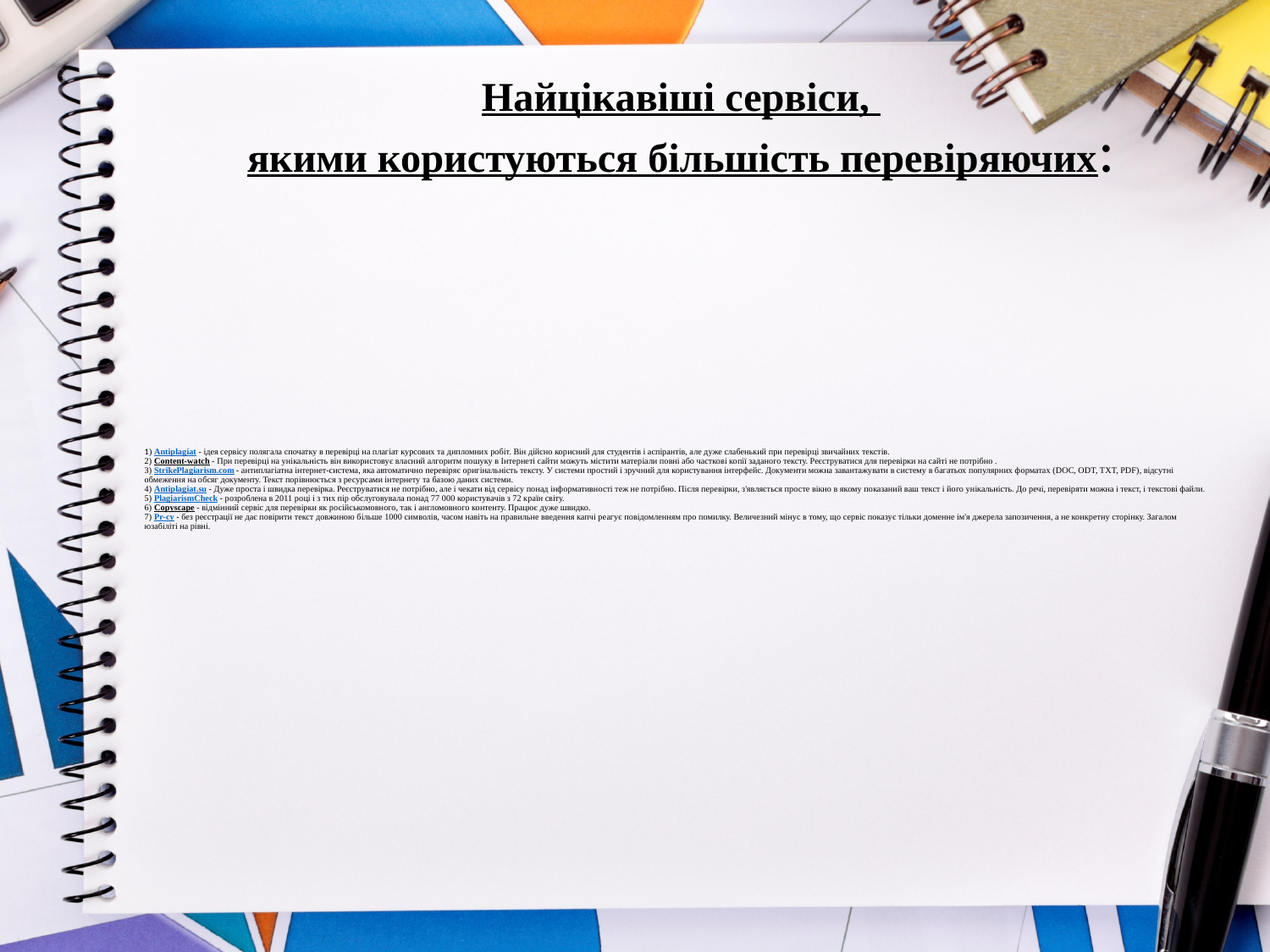

Найцікавіші сервіси,
якими користуються більшість перевіряючих:
# 1) Antiplagiat - ідея сервісу полягала спочатку в перевірці на плагіат курсових та дипломних робіт. Він дійсно корисний для студентів і аспірантів, але дуже слабенький при перевірці звичайних текстів. 2) Content-watch - При перевірці на унікальність він використовує власний алгоритм пошуку в Інтернеті сайти можуть містити матеріали повні або часткові копії заданого тексту. Реєструватися для перевірки на сайті не потрібно . 3) StrikePlagiarism.com - антиплагіатна інтернет-система, яка автоматично перевіряє оригінальність тексту. У системи простий і зручний для користування інтерфейс. Документи можна завантажувати в систему в багатьох популярних форматах (DOC, ODT, TXT, PDF), відсутні обмеження на обсяг документу. Текст порівнюється з ресурсами інтернету та базою даних системи. 4) Antiplagiat.su - Дуже проста і швидка перевірка. Реєструватися не потрібно, але і чекати від сервісу понад інформативності теж не потрібно. Після перевірки, з'являється просте вікно в якому показаний ваш текст і його унікальність. До речі, перевіряти можна і текст, і текстові файли. 5) PlagiarismCheck - розроблена в 2011 році і з тих пір обслуговувала понад 77 000 користувачів з 72 країн світу. 6) Copyscape - відмінний сервіс для перевірки як російськомовного, так і англомовного контенту. Працює дуже швидко. 7) Pr-cy - без реєстрації не дає повірити текст довжиною більше 1000 символів, часом навіть на правильне введення капчі реагує повідомленням про помилку. Величезний мінус в тому, що сервіс показує тільки доменне ім'я джерела запозичення, а не конкретну сторінку. Загалом юзабіліті на рівні.